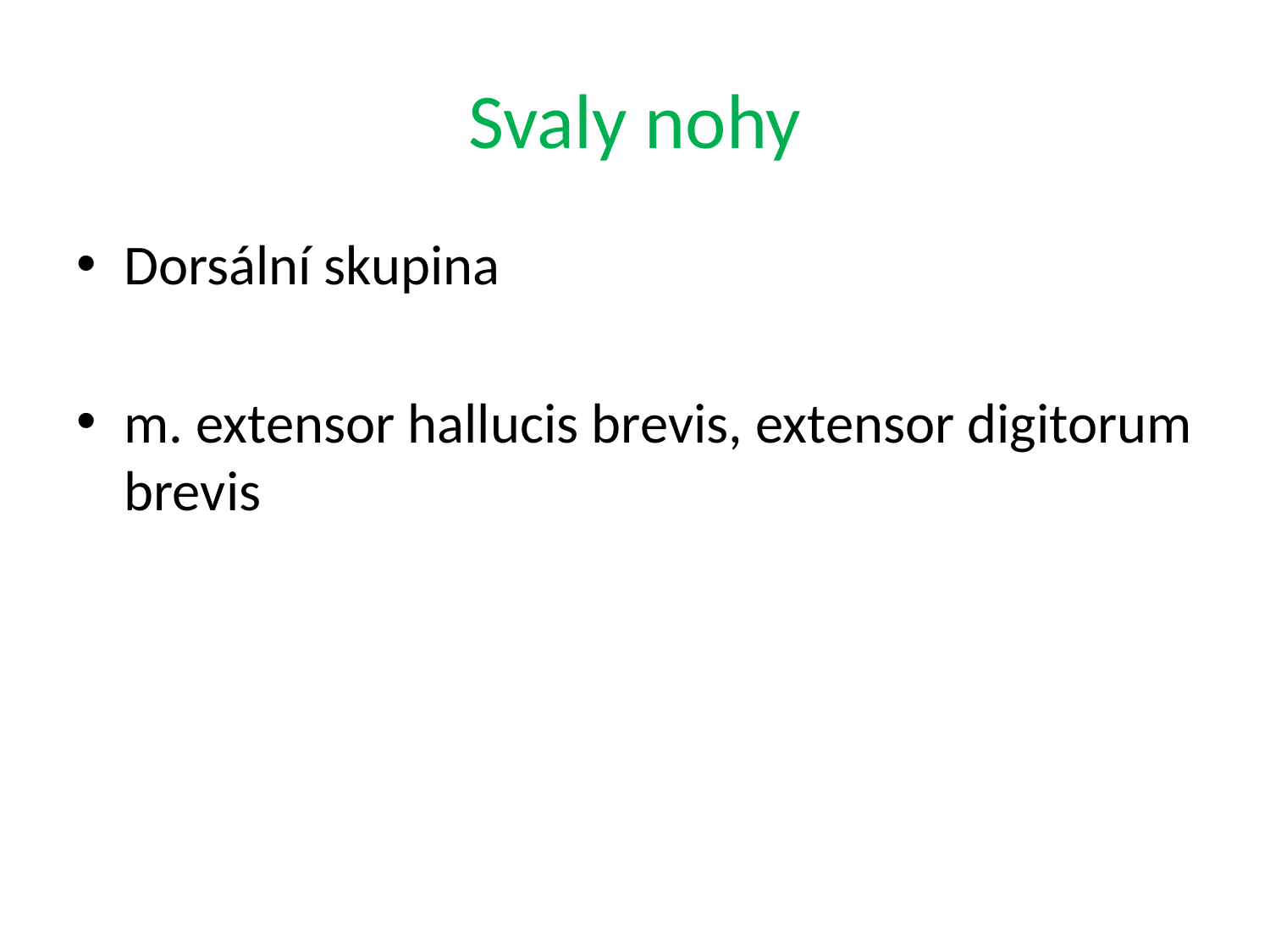

# Svaly nohy
Dorsální skupina

m. extensor hallucis brevis, extensor digitorum brevis